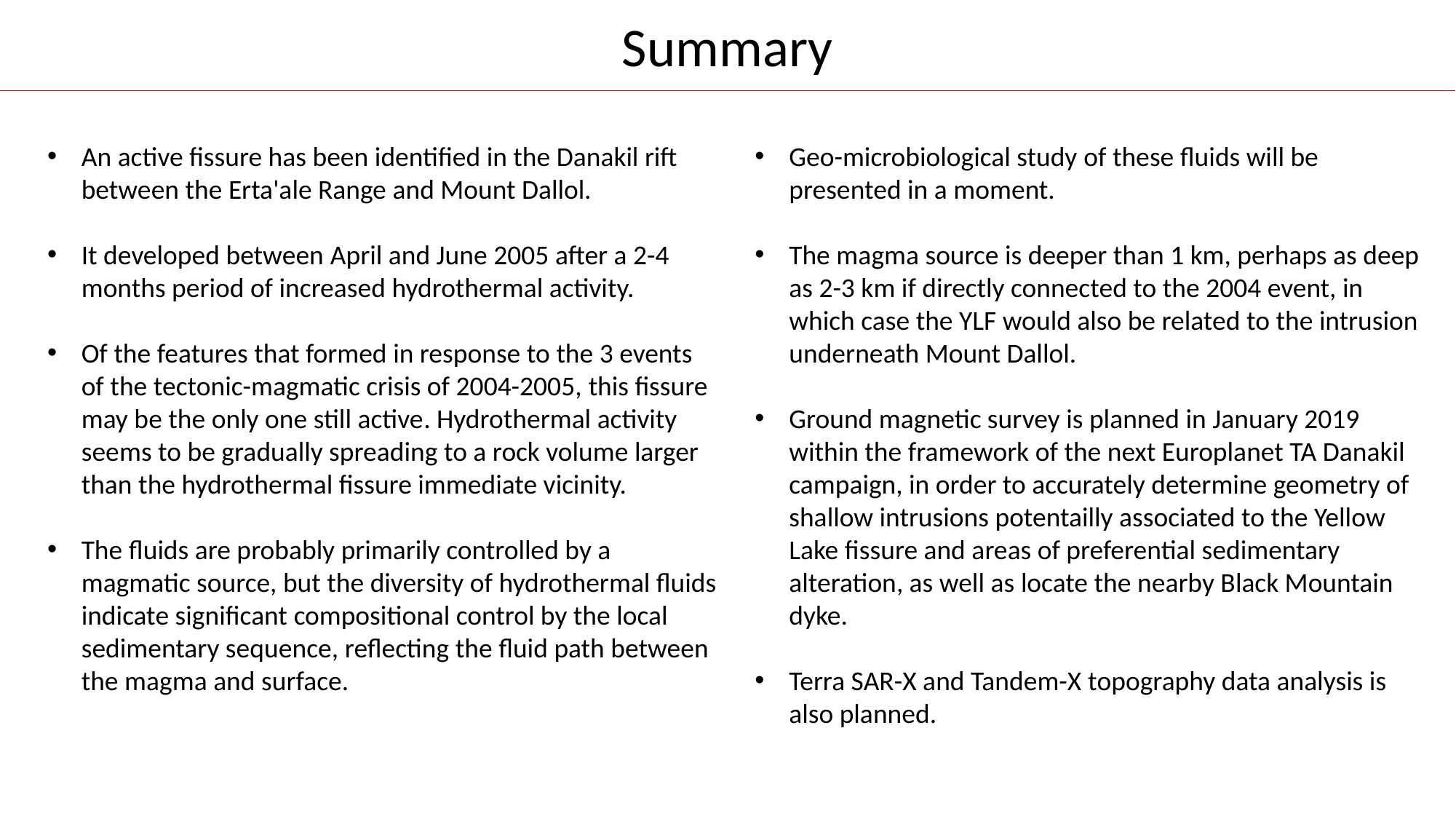

Summary
An active fissure has been identified in the Danakil rift between the Erta'ale Range and Mount Dallol.

It developed between April and June 2005 after a 2-4 months period of increased hydrothermal activity.

Of the features that formed in response to the 3 events of the tectonic-magmatic crisis of 2004-2005, this fissure may be the only one still active. Hydrothermal activity seems to be gradually spreading to a rock volume larger than the hydrothermal fissure immediate vicinity.

The fluids are probably primarily controlled by a magmatic source, but the diversity of hydrothermal fluids indicate significant compositional control by the local sedimentary sequence, reflecting the fluid path between the magma and surface.

Geo-microbiological study of these fluids will be presented in a moment.

The magma source is deeper than 1 km, perhaps as deep as 2-3 km if directly connected to the 2004 event, in which case the YLF would also be related to the intrusion underneath Mount Dallol.

Ground magnetic survey is planned in January 2019 within the framework of the next Europlanet TA Danakil campaign, in order to accurately determine geometry of shallow intrusions potentailly associated to the Yellow Lake fissure and areas of preferential sedimentary alteration, as well as locate the nearby Black Mountain dyke.

Terra SAR-X and Tandem-X topography data analysis is also planned.